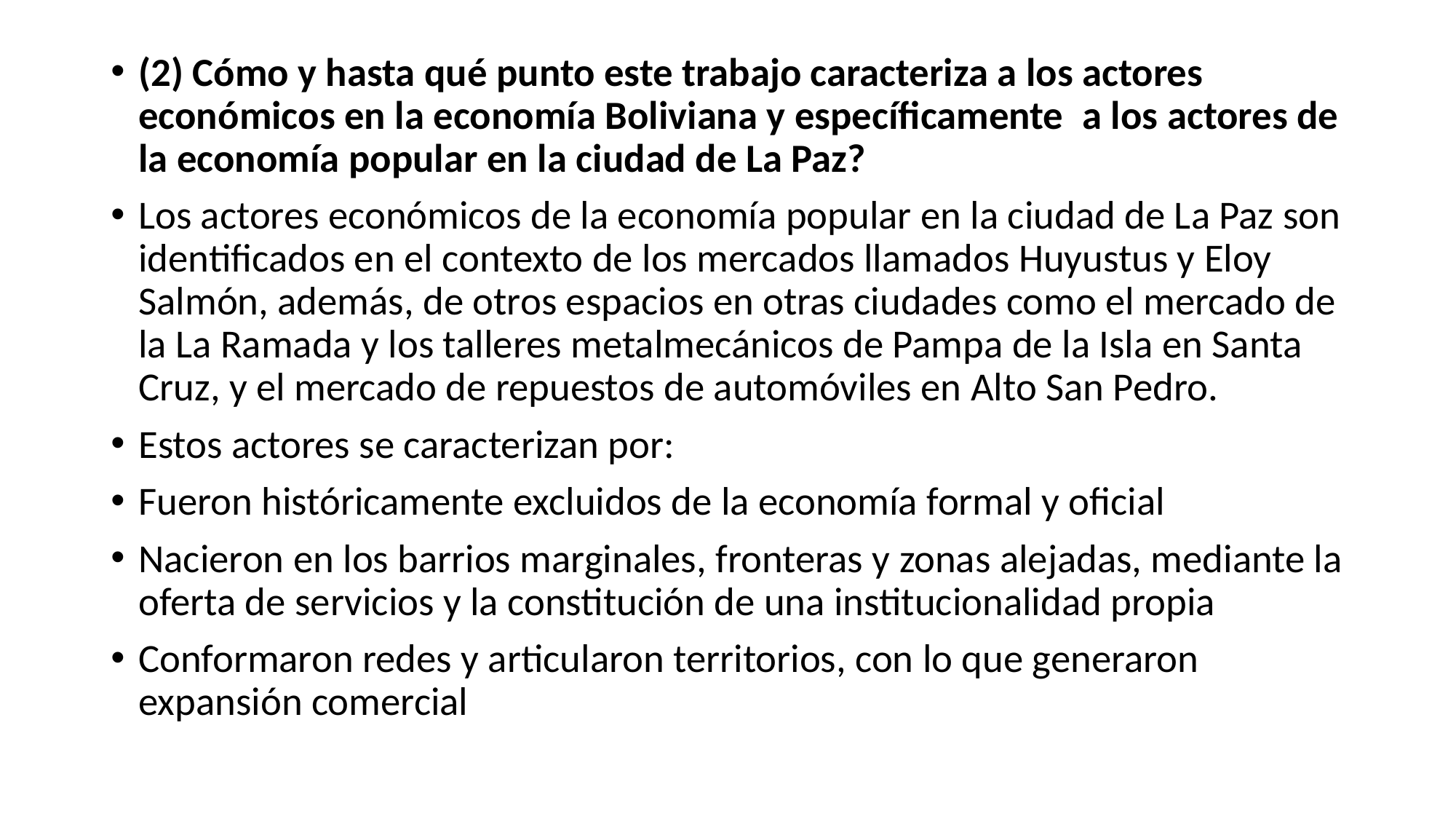

(2) Cómo y hasta qué punto este trabajo caracteriza a los actores económicos en la economía Boliviana y específicamente  a los actores de la economía popular en la ciudad de La Paz?
Los actores económicos de la economía popular en la ciudad de La Paz son identificados en el contexto de los mercados llamados Huyustus y Eloy Salmón, además, de otros espacios en otras ciudades como el mercado de la La Ramada y los talleres metalmecánicos de Pampa de la Isla en Santa Cruz, y el mercado de repuestos de automóviles en Alto San Pedro.
Estos actores se caracterizan por:
Fueron históricamente excluidos de la economía formal y oficial
Nacieron en los barrios marginales, fronteras y zonas alejadas, mediante la oferta de servicios y la constitución de una institucionalidad propia
Conformaron redes y articularon territorios, con lo que generaron expansión comercial